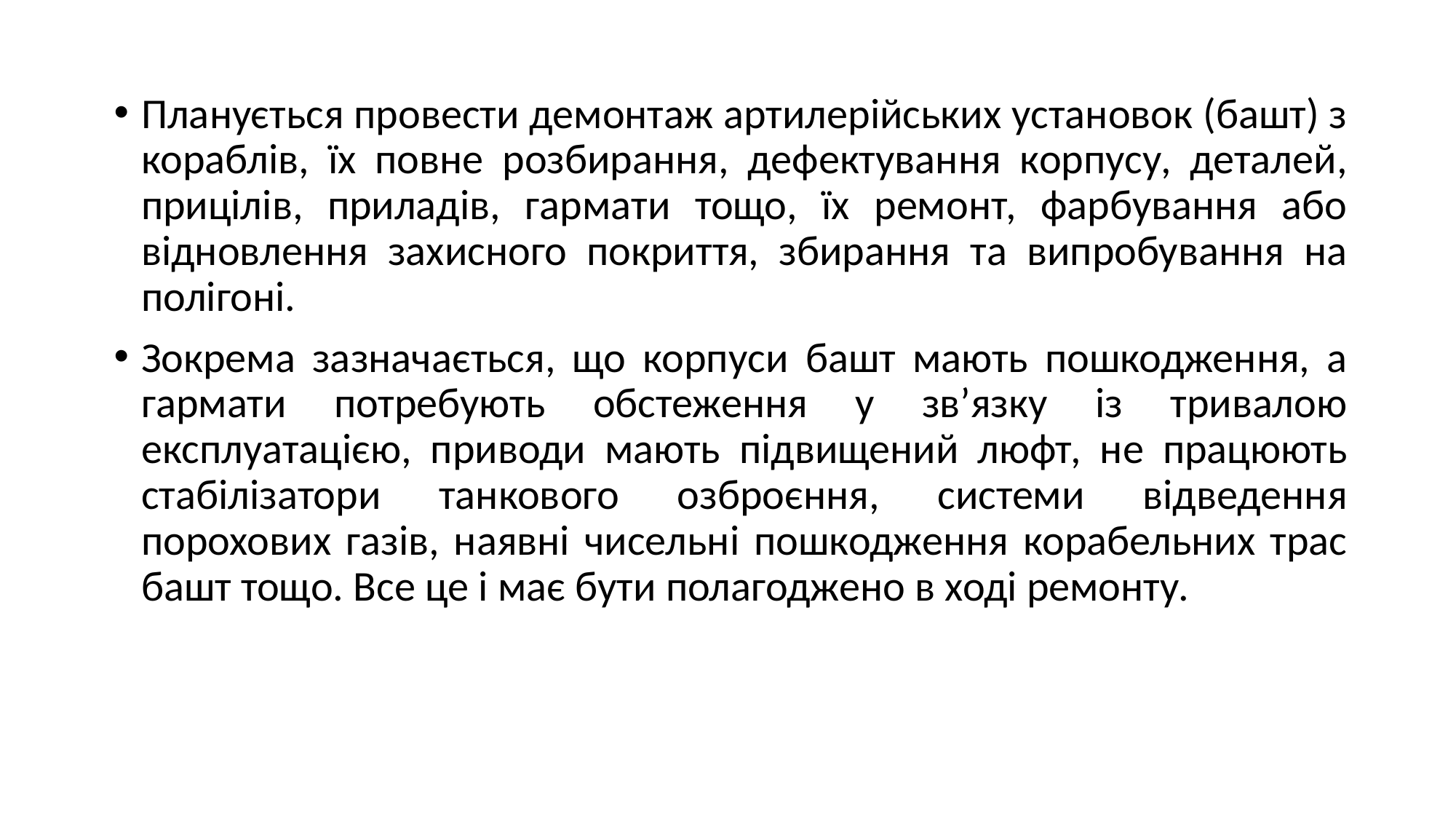

Планується провести демонтаж артилерійських установок (башт) з кораблів, їх повне розбирання, дефектування корпусу, деталей, прицілів, приладів, гармати тощо, їх ремонт, фарбування або відновлення захисного покриття, збирання та випробування на полігоні.
Зокрема зазначається, що корпуси башт мають пошкодження, а гармати потребують обстеження у зв’язку із тривалою експлуатацією, приводи мають підвищений люфт, не працюють стабілізатори танкового озброєння, системи відведення порохових газів, наявні чисельні пошкодження корабельних трас башт тощо. Все це і має бути полагоджено в ході ремонту.